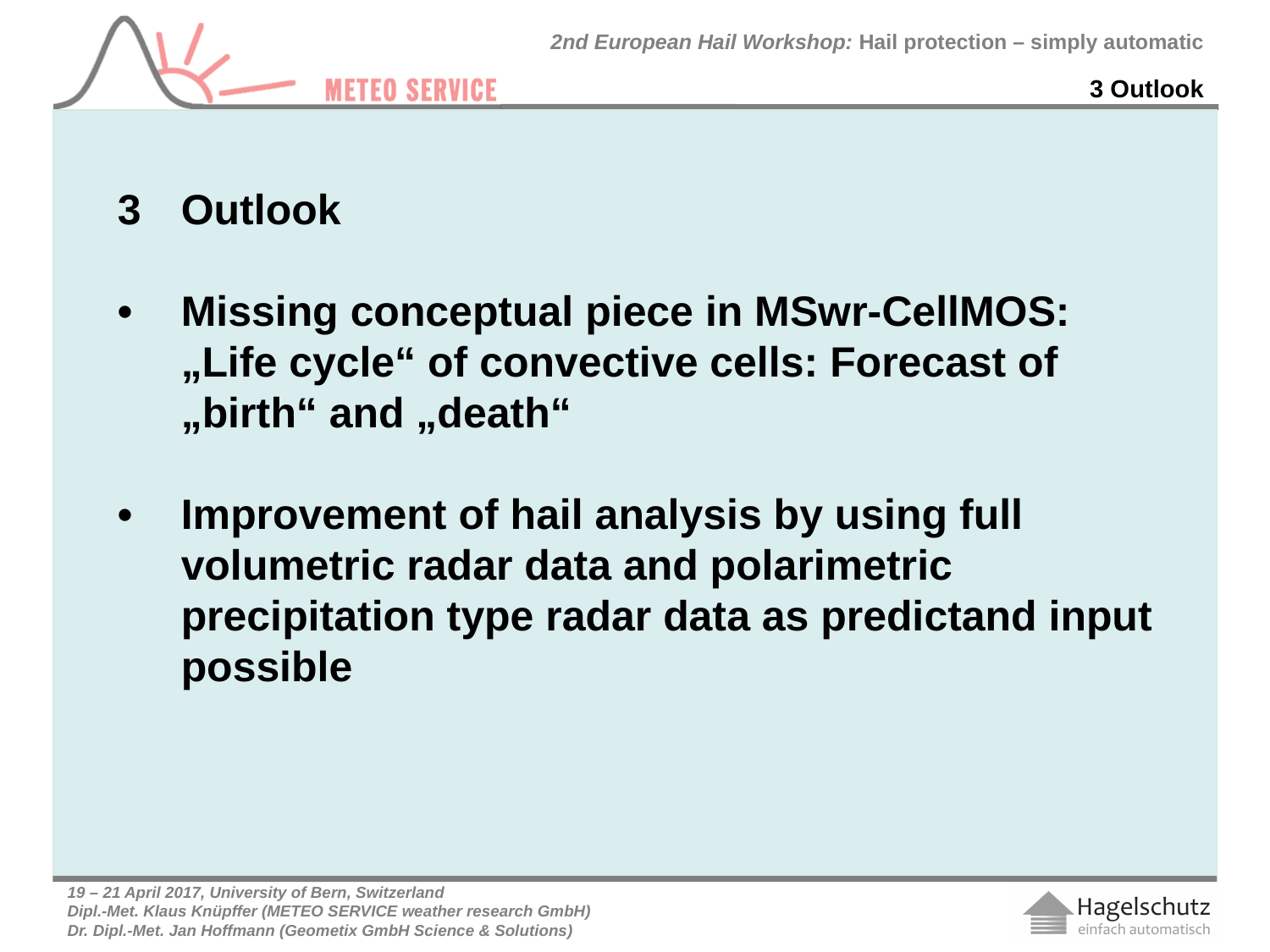

3 Outlook
3	Outlook

•	Missing conceptual piece in MSwr-CellMOS:
	„Life cycle“ of convective cells: Forecast of „birth“ and „death“

•	Improvement of hail analysis by using full volumetric radar data and polarimetric precipitation type radar data as predictand input possible